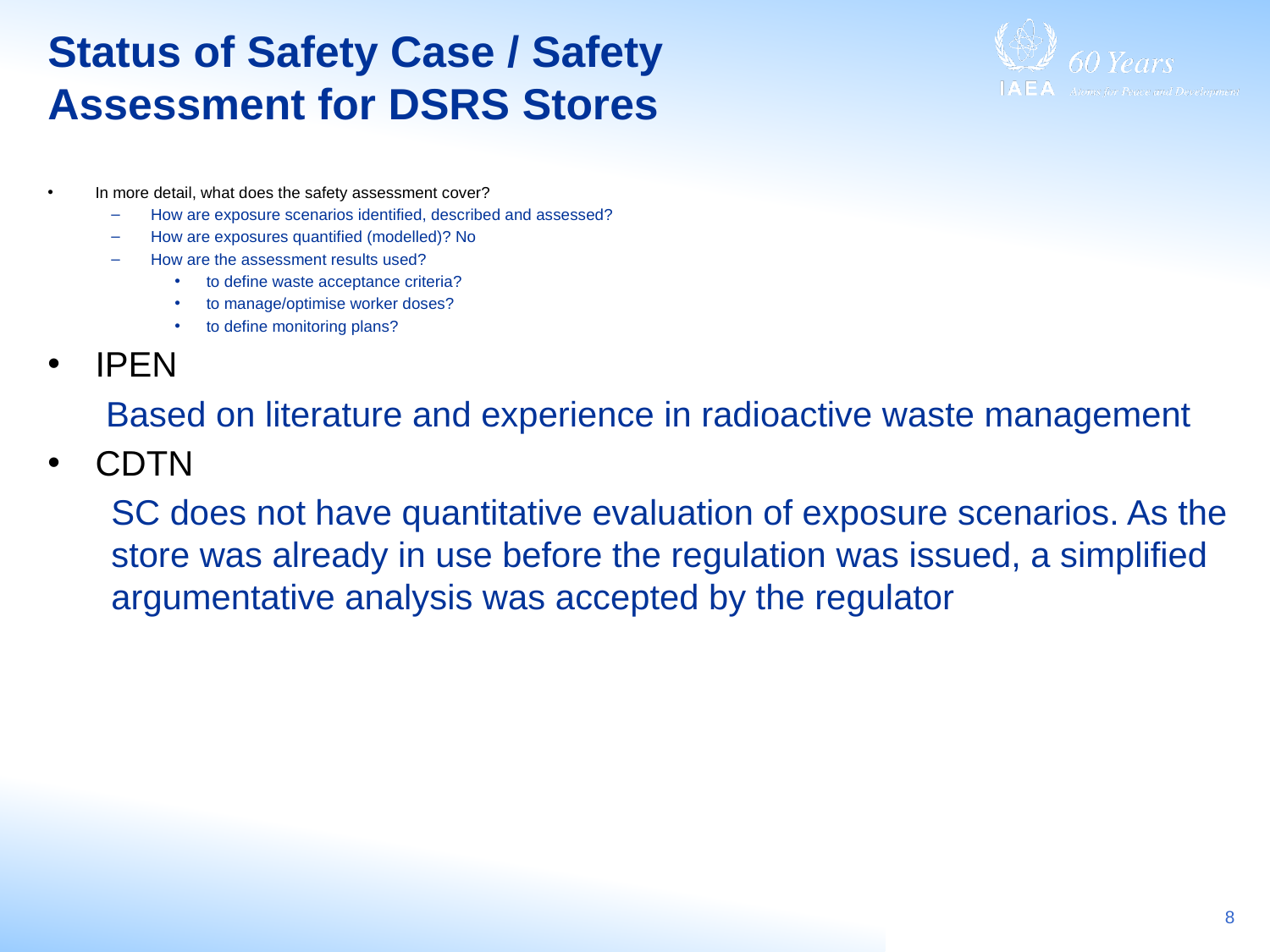

# Status of Safety Case / Safety Assessment for DSRS Stores
In more detail, what does the safety assessment cover?
How are exposure scenarios identified, described and assessed?
How are exposures quantified (modelled)? No
How are the assessment results used?
to define waste acceptance criteria?
to manage/optimise worker doses?
to define monitoring plans?
IPEN
      Based on literature and experience in radioactive waste management
CDTN
SC does not have quantitative evaluation of exposure scenarios. As the store was already in use before the regulation was issued, a simplified argumentative analysis was accepted by the regulator

8